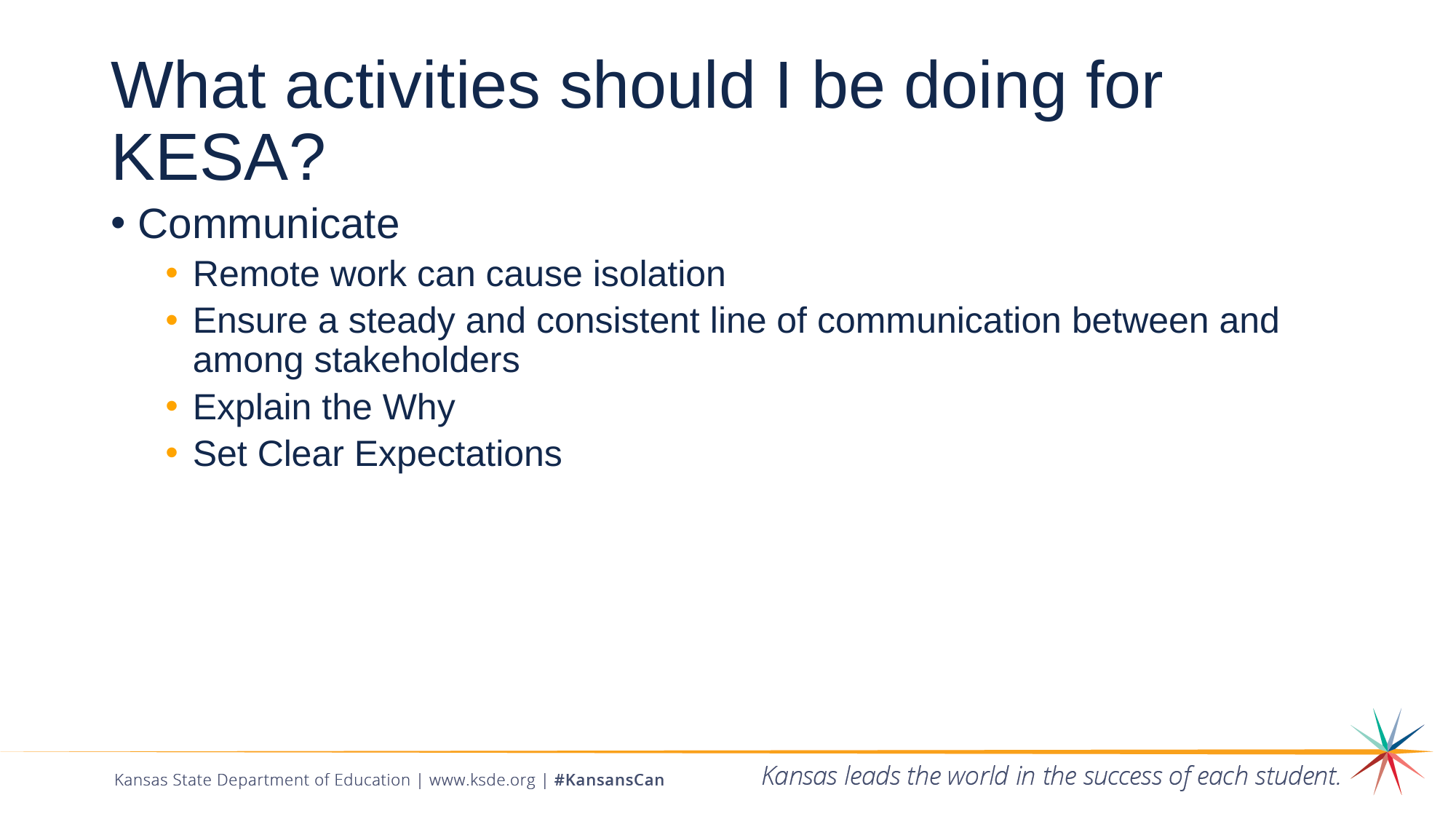

# What activities should I be doing for KESA?
Communicate
Remote work can cause isolation
Ensure a steady and consistent line of communication between and among stakeholders
Explain the Why
Set Clear Expectations